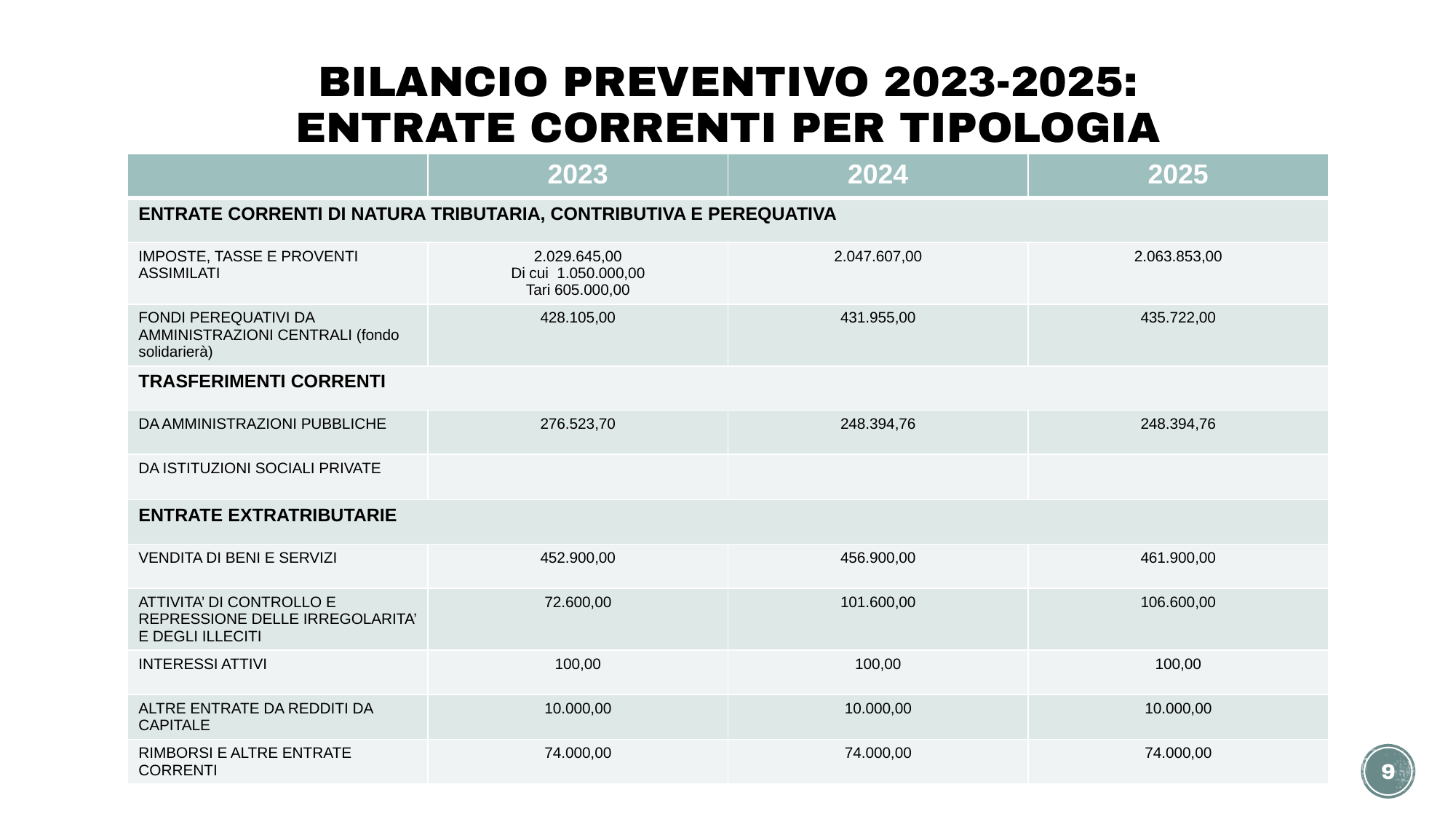

# BILANCIO PREVENTIVO 2023-2025: ENTRATE CORRENTI PER TIPOLOGIA
|  | 2023 | 2024 | 2025 |
| --- | --- | --- | --- |
| ENTRATE CORRENTI DI NATURA TRIBUTARIA, CONTRIBUTIVA E PEREQUATIVA |  |  |  |
| IMPOSTE, TASSE E PROVENTI ASSIMILATI | 2.029.645,00 Di cui 1.050.000,00 Tari 605.000,00 | 2.047.607,00 | 2.063.853,00 |
| FONDI PEREQUATIVI DA AMMINISTRAZIONI CENTRALI (fondo solidarierà) | 428.105,00 | 431.955,00 | 435.722,00 |
| TRASFERIMENTI CORRENTI |  |  |  |
| DA AMMINISTRAZIONI PUBBLICHE | 276.523,70 | 248.394,76 | 248.394,76 |
| DA ISTITUZIONI SOCIALI PRIVATE |  |  |  |
| ENTRATE EXTRATRIBUTARIE |  |  |  |
| VENDITA DI BENI E SERVIZI | 452.900,00 | 456.900,00 | 461.900,00 |
| ATTIVITA’ DI CONTROLLO E REPRESSIONE DELLE IRREGOLARITA’ E DEGLI ILLECITI | 72.600,00 | 101.600,00 | 106.600,00 |
| INTERESSI ATTIVI | 100,00 | 100,00 | 100,00 |
| ALTRE ENTRATE DA REDDITI DA CAPITALE | 10.000,00 | 10.000,00 | 10.000,00 |
| RIMBORSI E ALTRE ENTRATE CORRENTI | 74.000,00 | 74.000,00 | 74.000,00 |
9